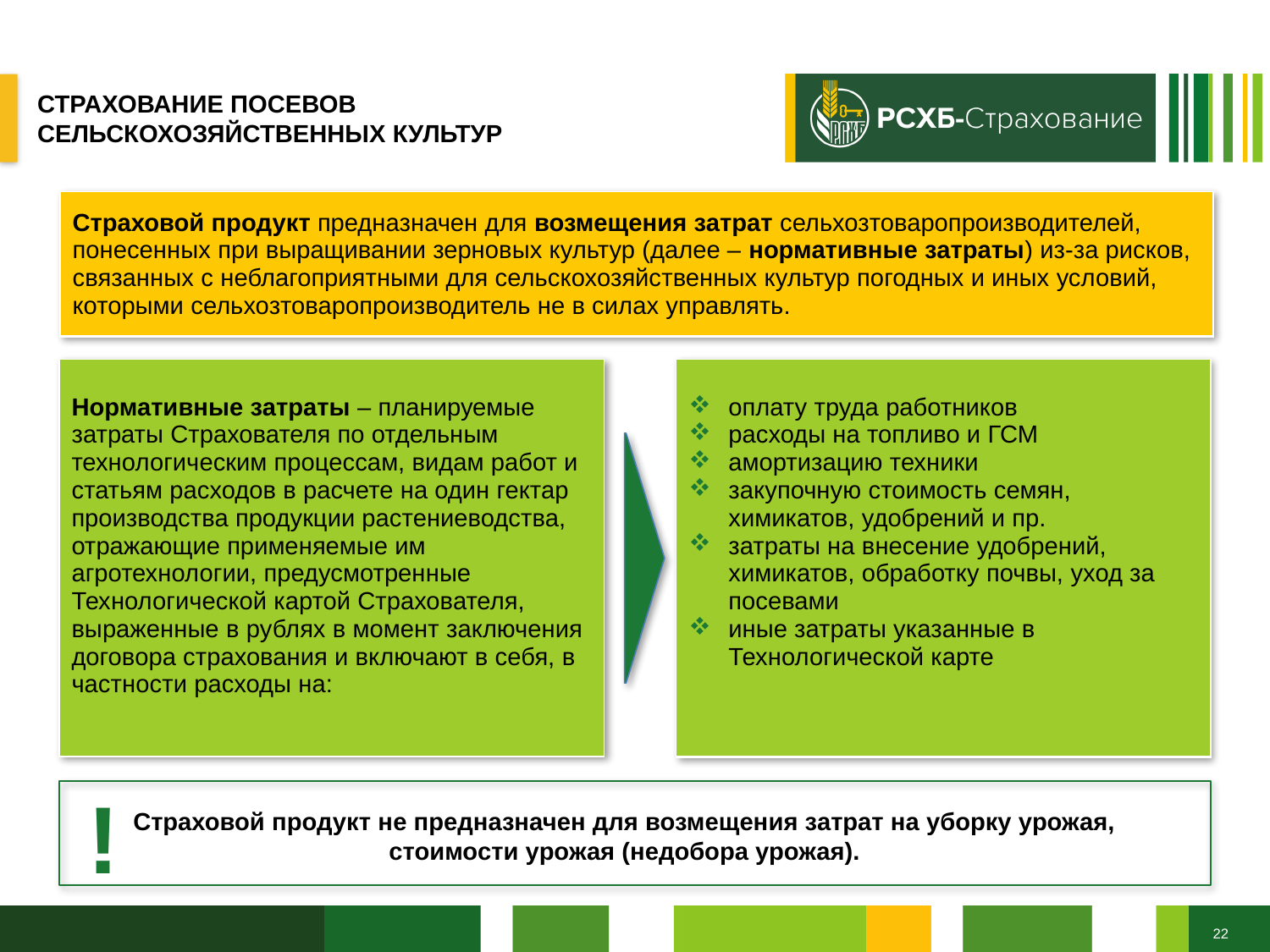

СТРАХОВАНИЕ ПОСЕВОВ
СЕЛЬСКОХОЗЯЙСТВЕННЫХ КУЛЬТУР
| Страховой продукт предназначен для возмещения затрат сельхозтоваропроизводителей, понесенных при выращивании зерновых культур (далее – нормативные затраты) из-за рисков, связанных с неблагоприятными для сельскохозяйственных культур погодных и иных условий, которыми сельхозтоваропроизводитель не в силах управлять. |
| --- |

| Нормативные затраты – планируемые затраты Страхователя по отдельным технологическим процессам, видам работ и статьям расходов в расчете на один гектар производства продукции растениеводства, отражающие применяемые им агротехнологии, предусмотренные Технологической картой Страхователя, выраженные в рублях в момент заключения договора страхования и включают в себя, в частности расходы на: |
| --- |
| оплату труда работников расходы на топливо и ГСМ амортизацию техники закупочную стоимость семян, химикатов, удобрений и пр. затраты на внесение удобрений, химикатов, обработку почвы, уход за посевами иные затраты указанные в Технологической карте |
| --- |

!
Страховой продукт не предназначен для возмещения затрат на уборку урожая, стоимости урожая (недобора урожая).
22